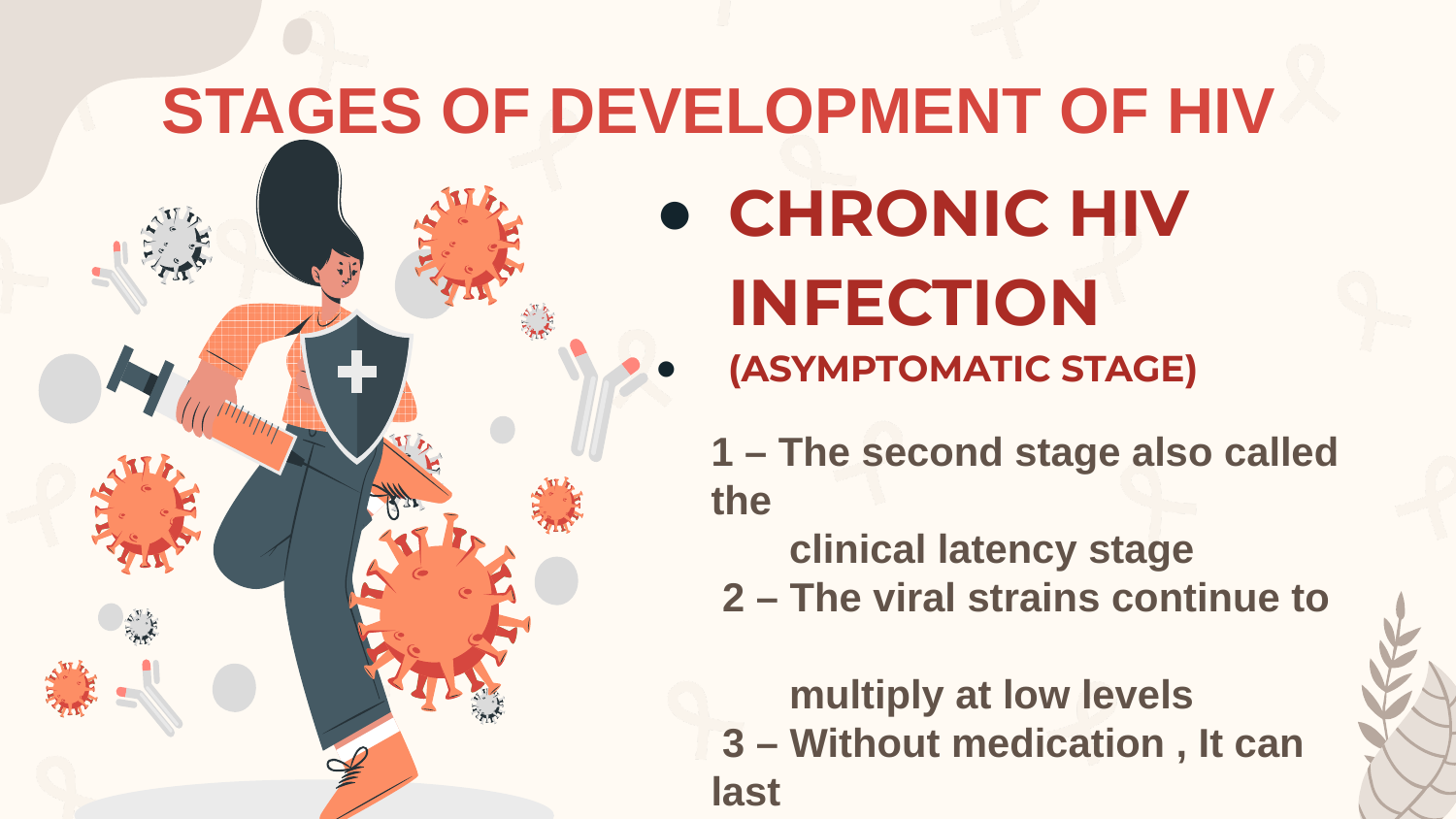

# STAGES OF DEVELOPMENT OF HIV

CHRONIC HIV INFECTION
(ASYMPTOMATIC STAGE)
1 – The second stage also called the
       clinical latency stage
 2 – The viral strains continue to
       multiply at low levels
 3 – Without medication , It can last
        for 10 years